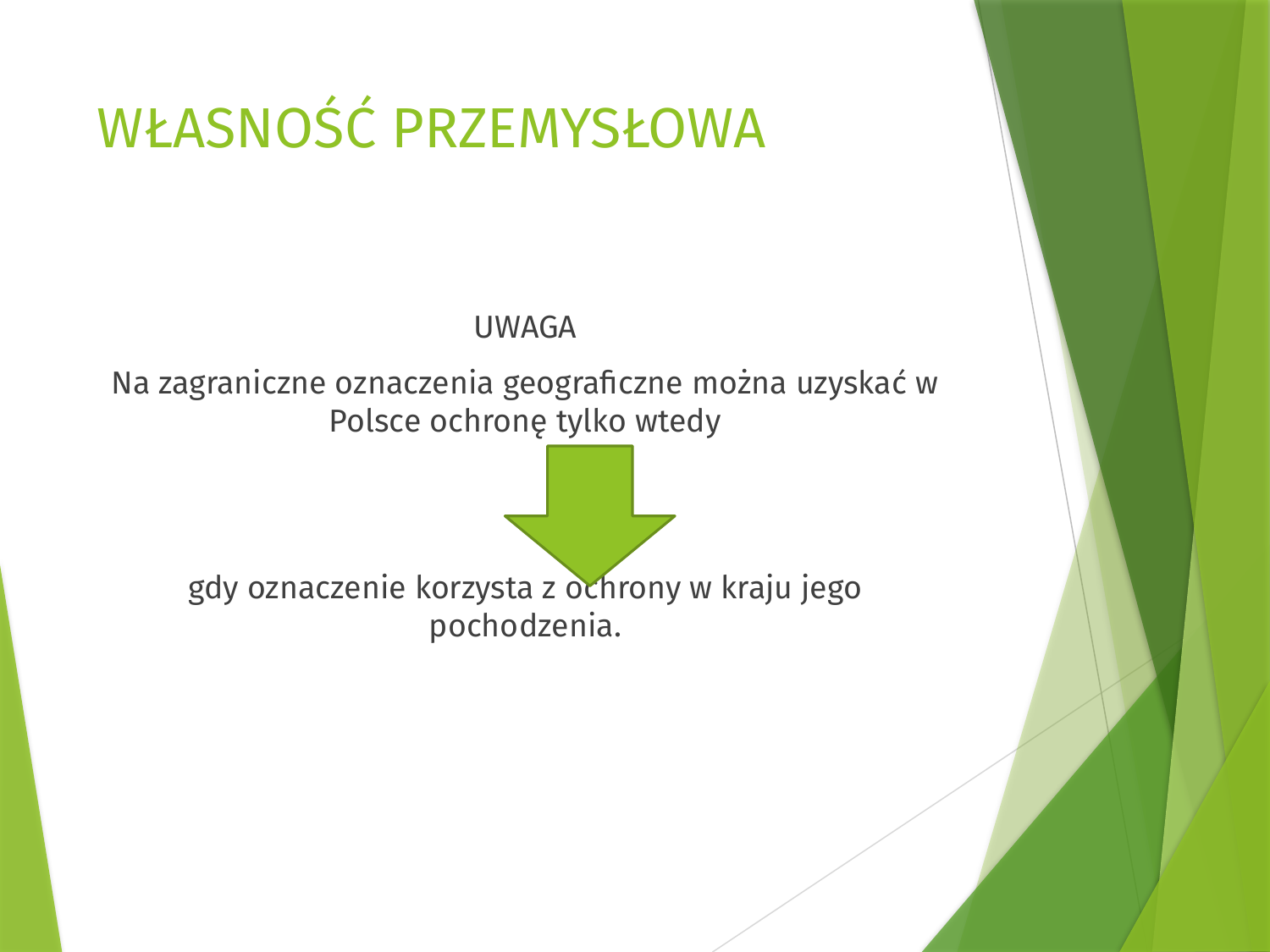

# WŁASNOŚĆ PRZEMYSŁOWA
UWAGA
Na zagraniczne oznaczenia geograficzne można uzyskać w Polsce ochronę tylko wtedy

gdy oznaczenie korzysta z ochrony w kraju jego pochodzenia.